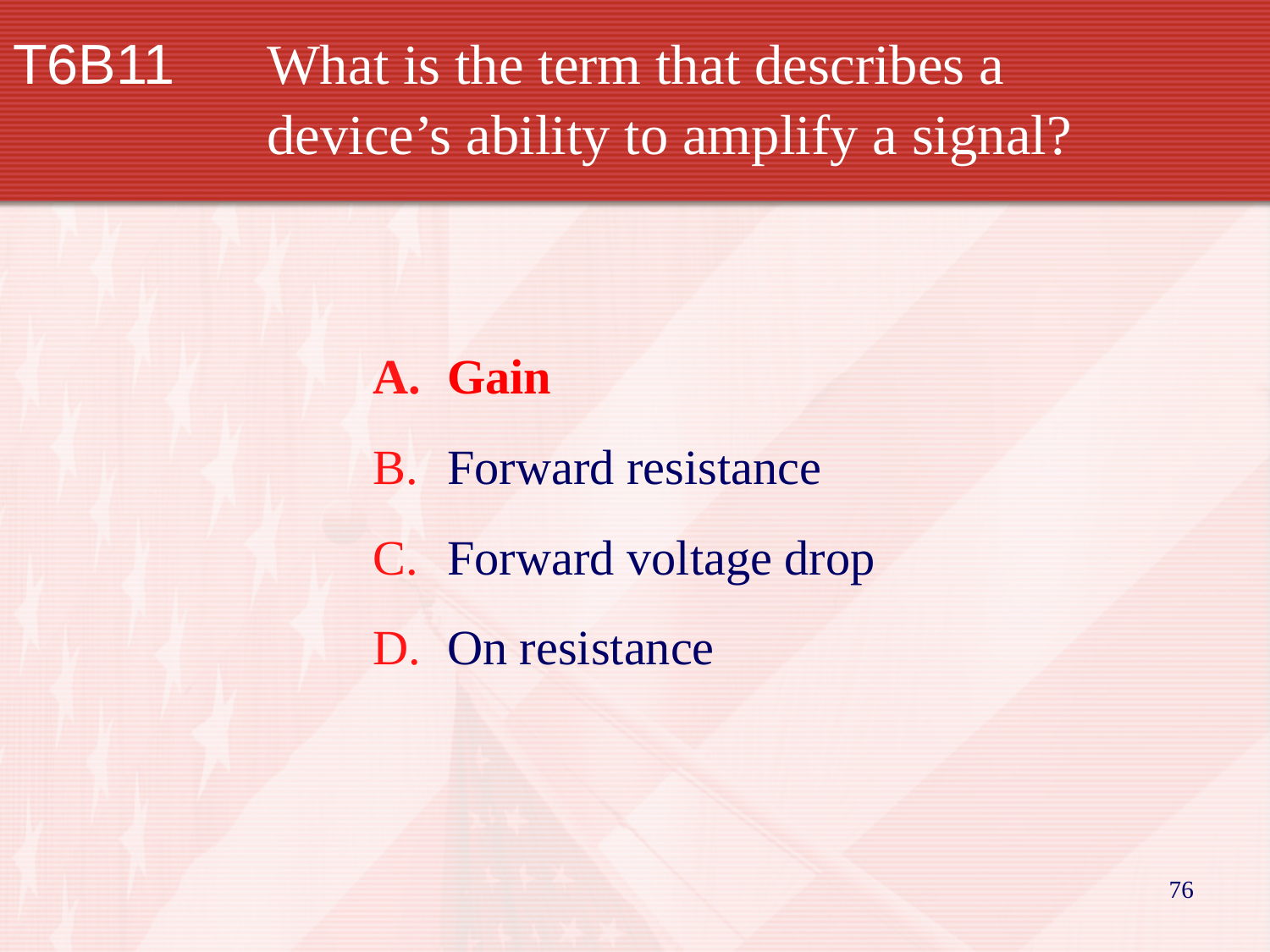

T6B11		What is the term that describes a 				device’s ability to amplify a signal?
Gain
Forward resistance
Forward voltage drop
On resistance
76